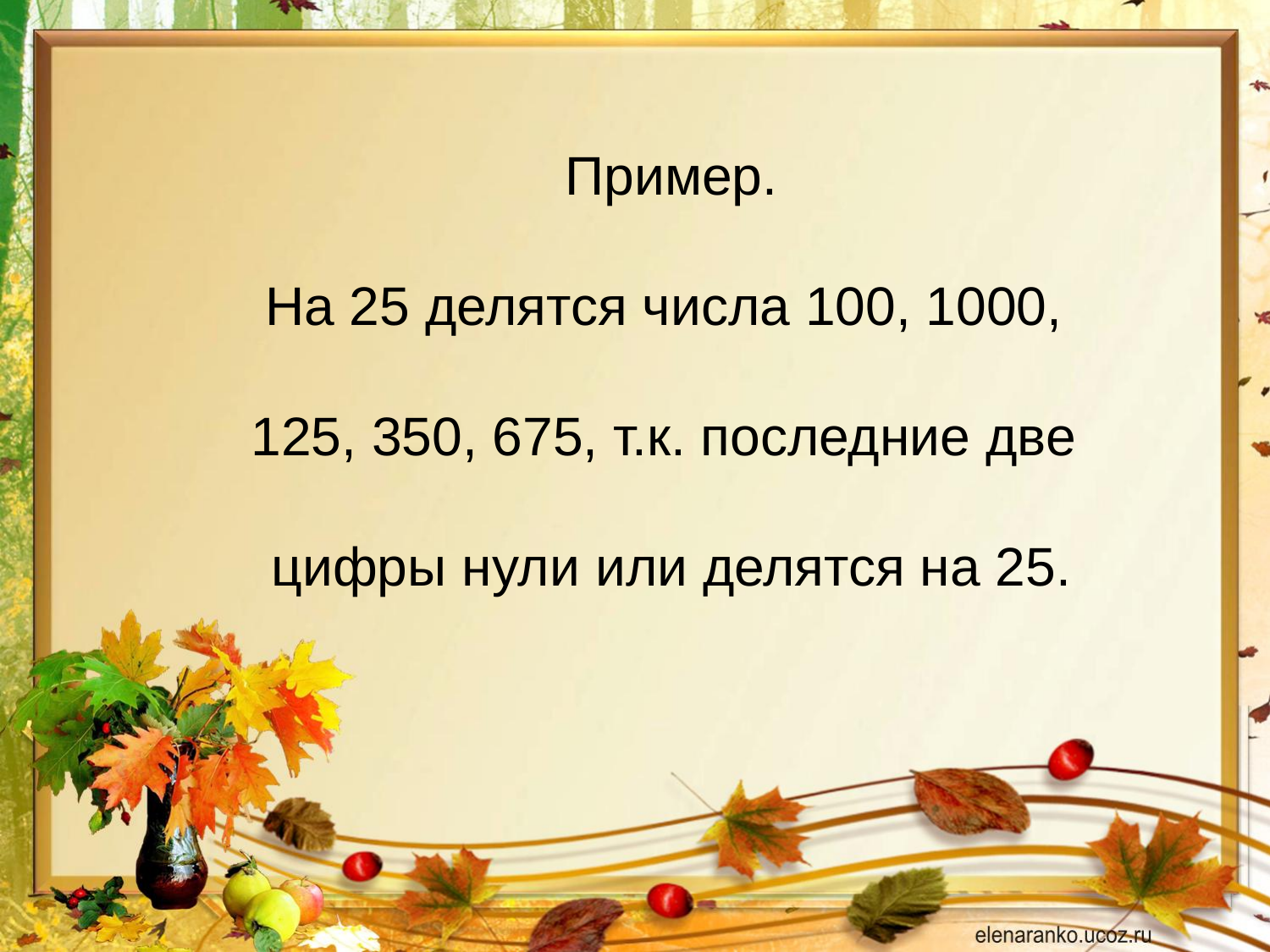

# Пример. На 25 делятся числа 100, 1000, 125, 350, 675, т.к. последние две цифры нули или делятся на 25.